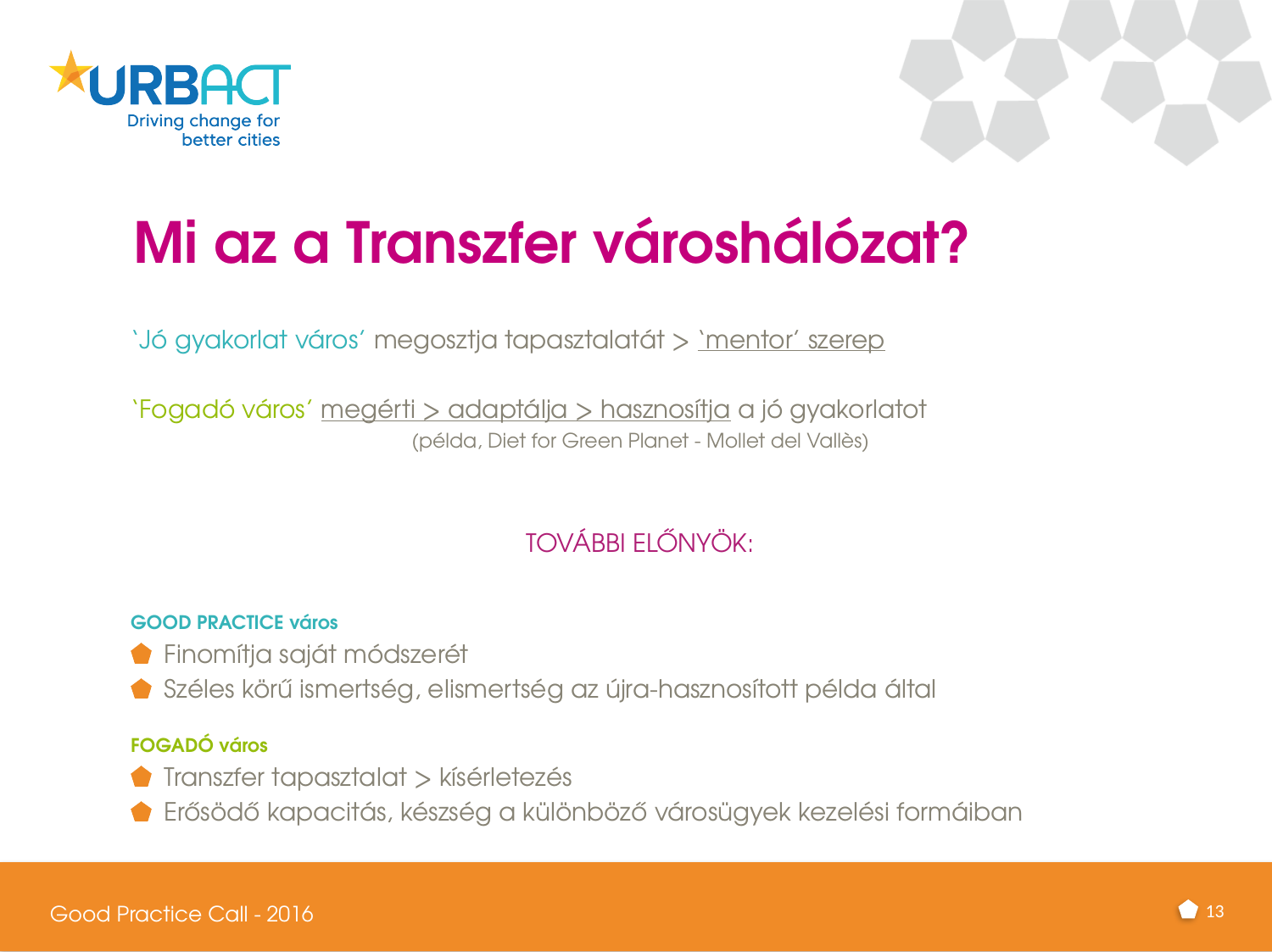

# Mi az a Transzfer városhálózat?

‘Jó gyakorlat város’ megosztja tapasztalatát > ‘mentor’ szerep

‘Fogadó város’ megérti > adaptálja > hasznosítja a jó gyakorlatot
(példa, Diet for Green Planet - Mollet del Vallès)

TOVÁBBI ELŐNYÖK:

GOOD PRACTICE város
Finomítja saját módszerét
Széles körű ismertség, elismertség az újra-hasznosított példa által

FOGADÓ város
Transzfer tapasztalat > kísérletezés
Erősödő kapacitás, készség a különböző városügyek kezelési formáiban

13
Good Practice Call - 2016